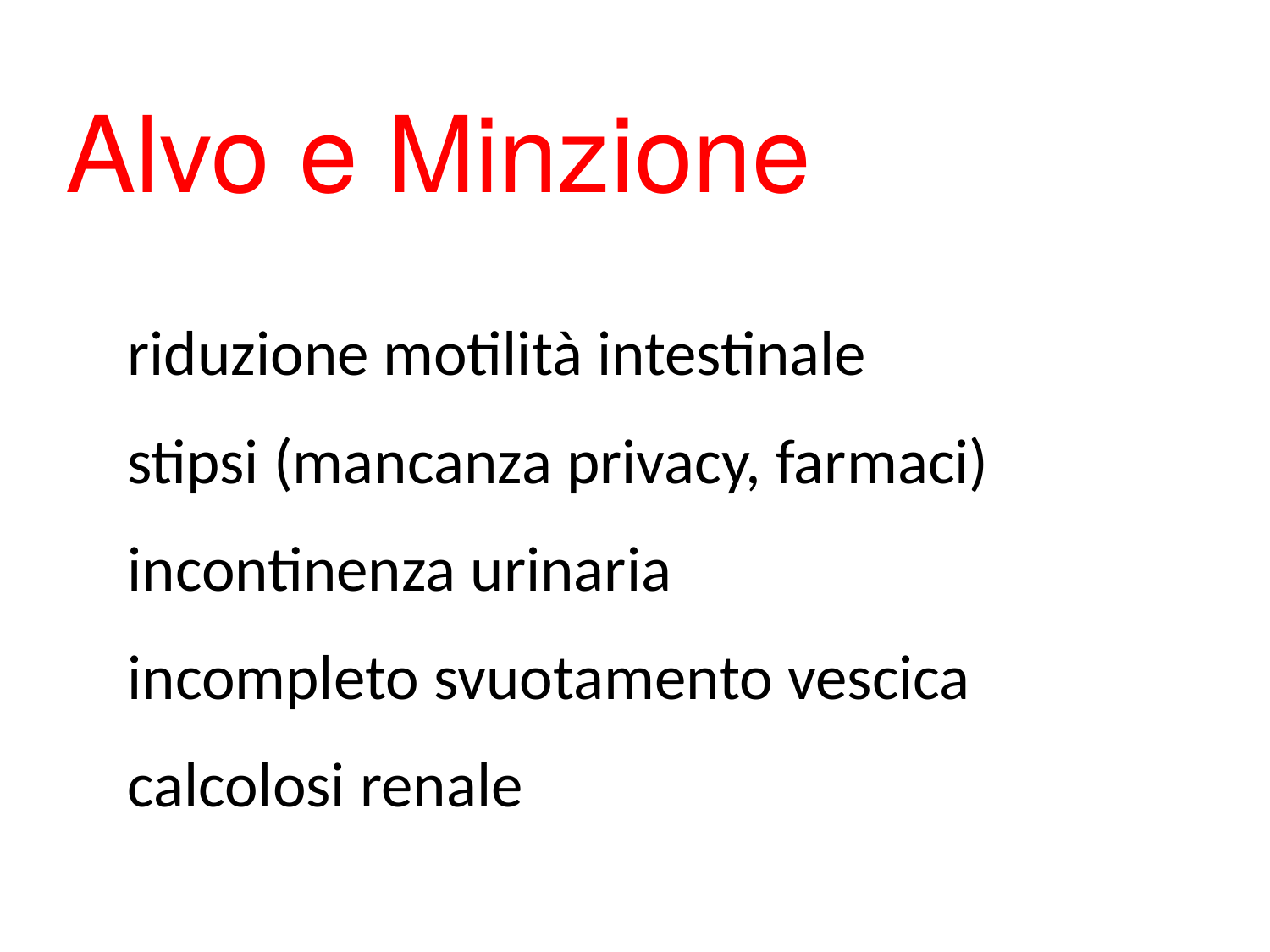

# Alvo e Minzione
riduzione motilità intestinale
stipsi (mancanza privacy, farmaci)
incontinenza urinaria
incompleto svuotamento vescica
calcolosi renale